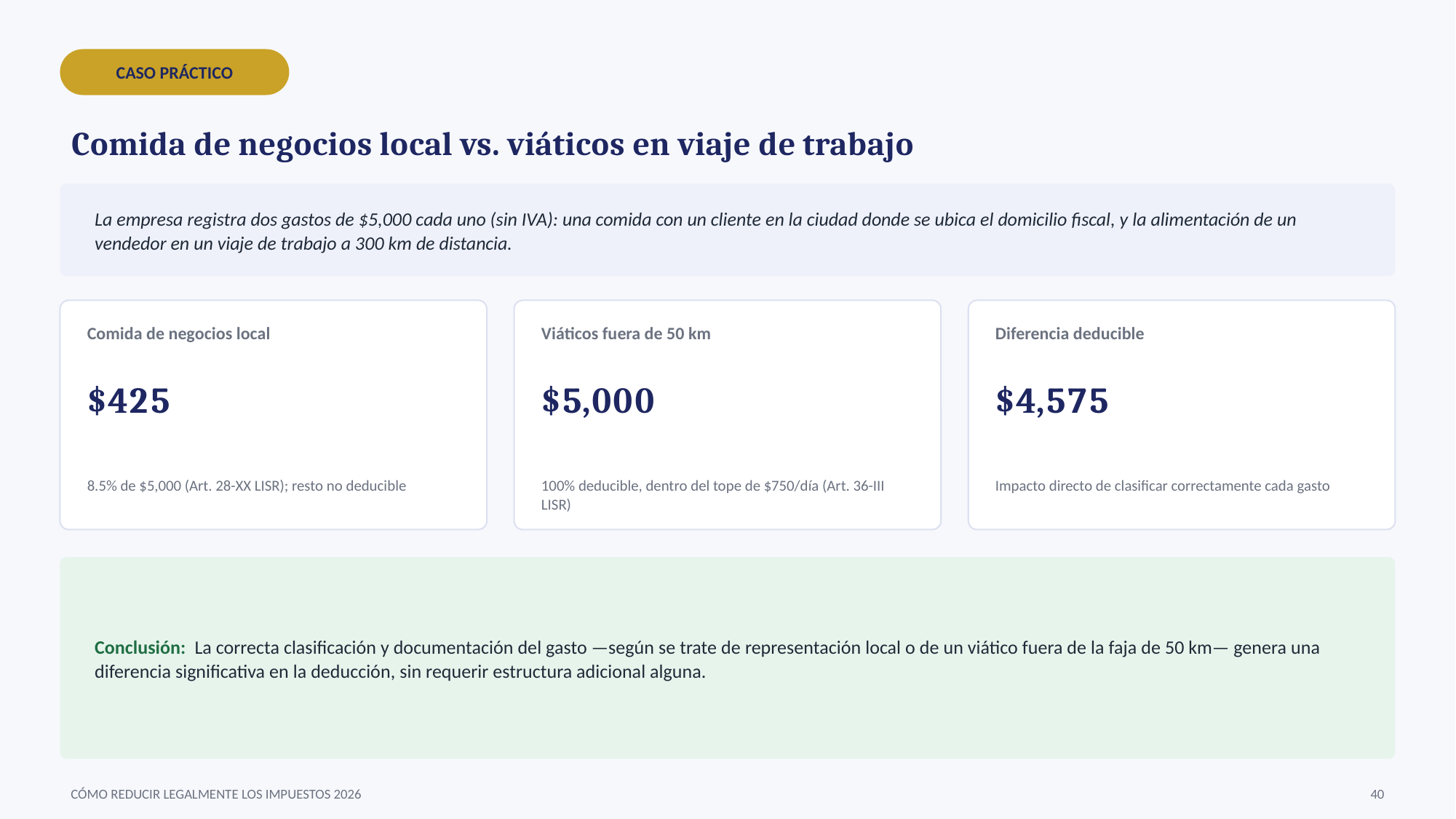

CASO PRÁCTICO
Comida de negocios local vs. viáticos en viaje de trabajo

La empresa registra dos gastos de $5,000 cada uno (sin IVA): una comida con un cliente en la ciudad donde se ubica el domicilio fiscal, y la alimentación de un vendedor en un viaje de trabajo a 300 km de distancia.

Comida de negocios local
Viáticos fuera de 50 km
Diferencia deducible
$425
$5,000
$4,575
8.5% de $5,000 (Art. 28-XX LISR); resto no deducible
100% deducible, dentro del tope de $750/día (Art. 36-III LISR)
Impacto directo de clasificar correctamente cada gasto

Conclusión:  La correcta clasificación y documentación del gasto —según se trate de representación local o de un viático fuera de la faja de 50 km— genera una diferencia significativa en la deducción, sin requerir estructura adicional alguna.
CÓMO REDUCIR LEGALMENTE LOS IMPUESTOS 2026
40